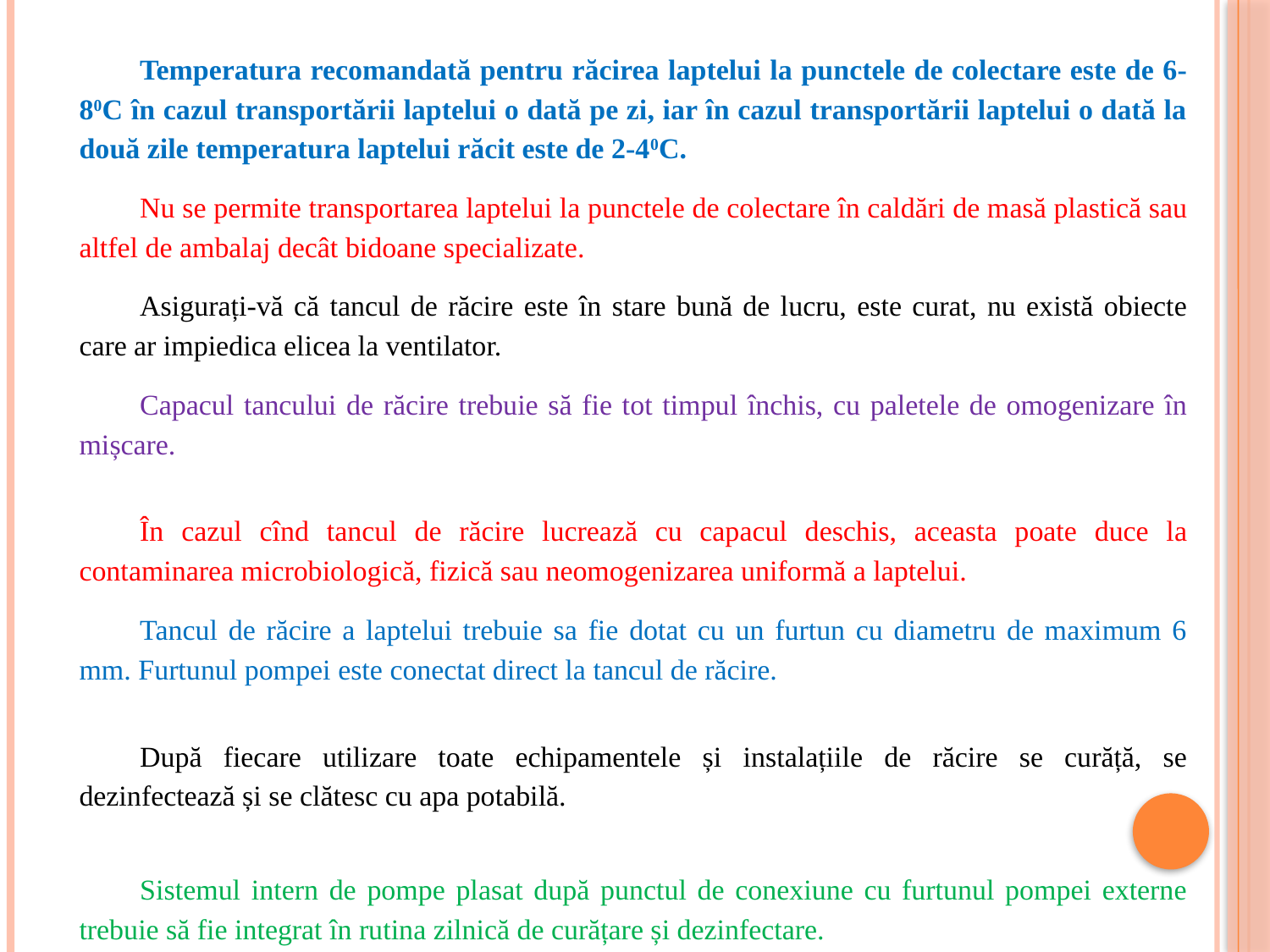

Temperatura recomandată pentru răcirea laptelui la punctele de colectare este de 6-80C în cazul transportării laptelui o dată pe zi, iar în cazul transportării laptelui o dată la două zile temperatura laptelui răcit este de 2-40C.
Nu se permite transportarea laptelui la punctele de colectare în caldări de masă plastică sau altfel de ambalaj decât bidoane specializate.
Asigurați-vă că tancul de răcire este în stare bună de lucru, este curat, nu există obiecte care ar impiedica elicea la ventilator.
Capacul tancului de răcire trebuie să fie tot timpul închis, cu paletele de omogenizare în mișcare.

În cazul cînd tancul de răcire lucrează cu capacul deschis, aceasta poate duce la contaminarea microbiologică, fizică sau neomogenizarea uniformă a laptelui.
Tancul de răcire a laptelui trebuie sa fie dotat cu un furtun cu diametru de maximum 6 mm. Furtunul pompei este conectat direct la tancul de răcire.

După fiecare utilizare toate echipamentele și instalațiile de răcire se curăță, se dezinfectează și se clătesc cu apa potabilă.

Sistemul intern de pompe plasat după punctul de conexiune cu furtunul pompei externe trebuie să fie integrat în rutina zilnică de curățare și dezinfectare.